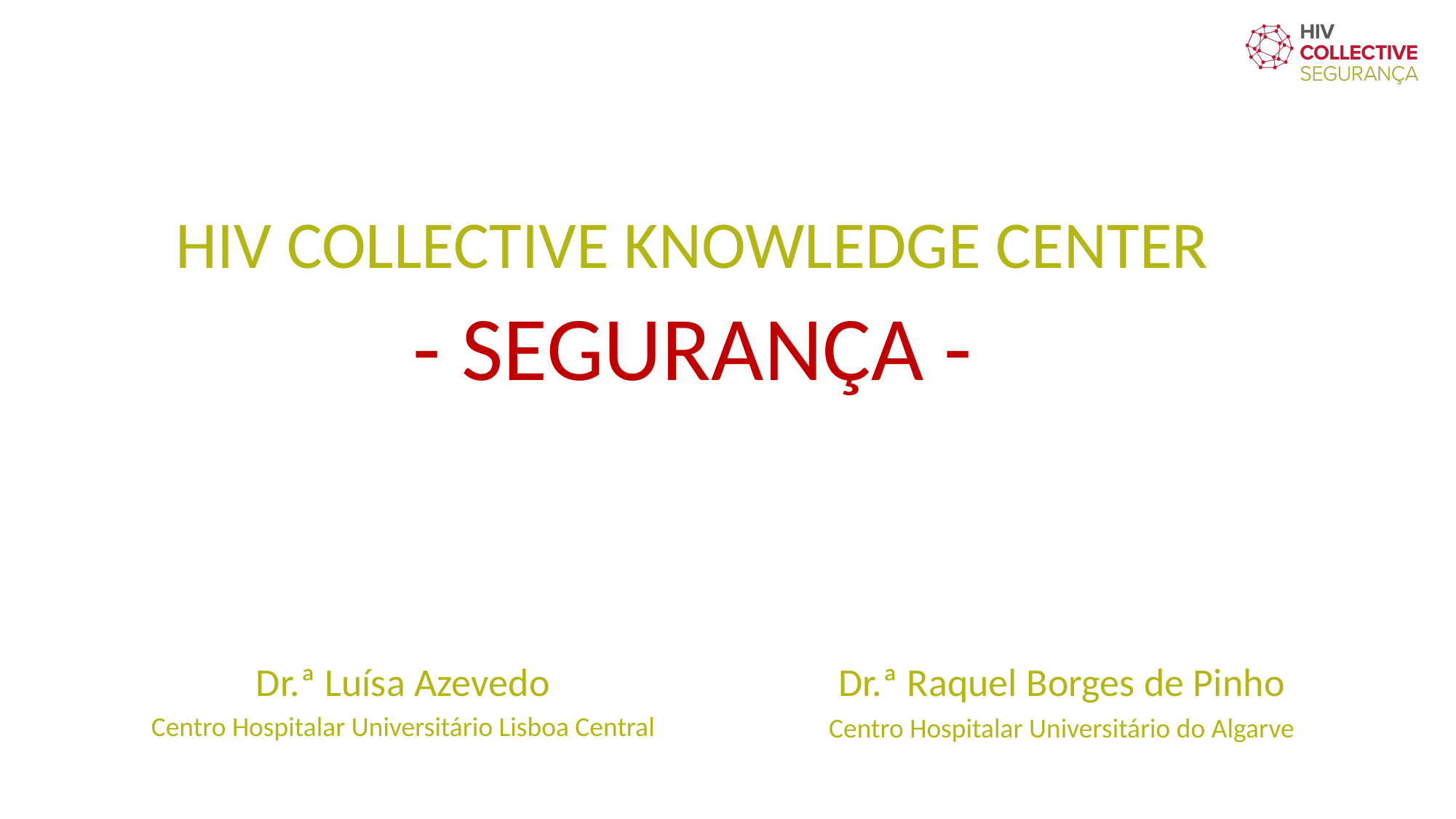

HIV COLLECTIVE KNOWLEDGE CENTER
- SEGURANÇA -
Dr.ª Luísa Azevedo
Centro Hospitalar Universitário Lisboa Central
Dr.ª Raquel Borges de Pinho
Centro Hospitalar Universitário do Algarve